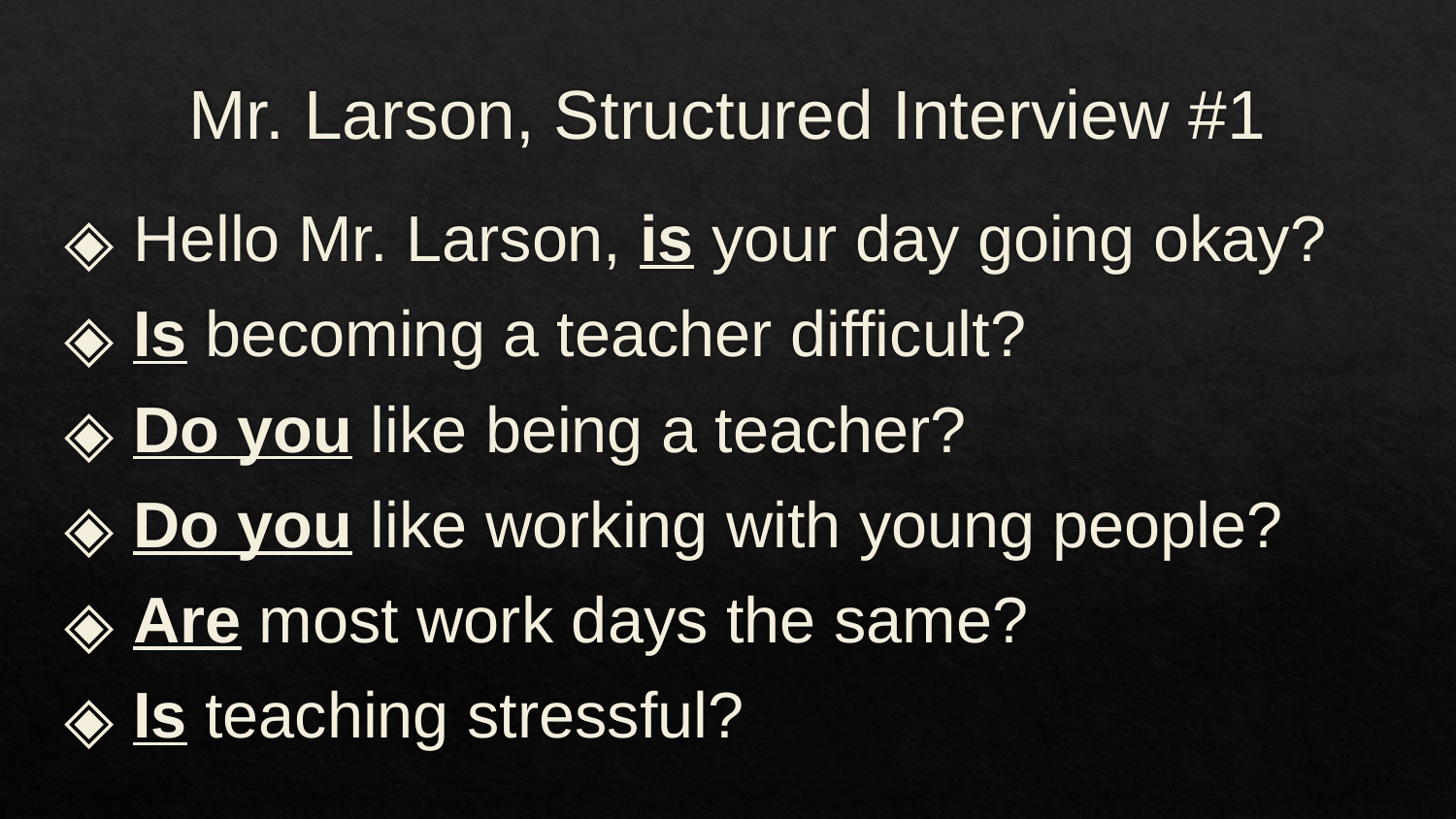

# Mr. Larson, Structured Interview #1
Hello Mr. Larson, is your day going okay?
Is becoming a teacher difficult?
Do you like being a teacher?
Do you like working with young people?
Are most work days the same?
Is teaching stressful?